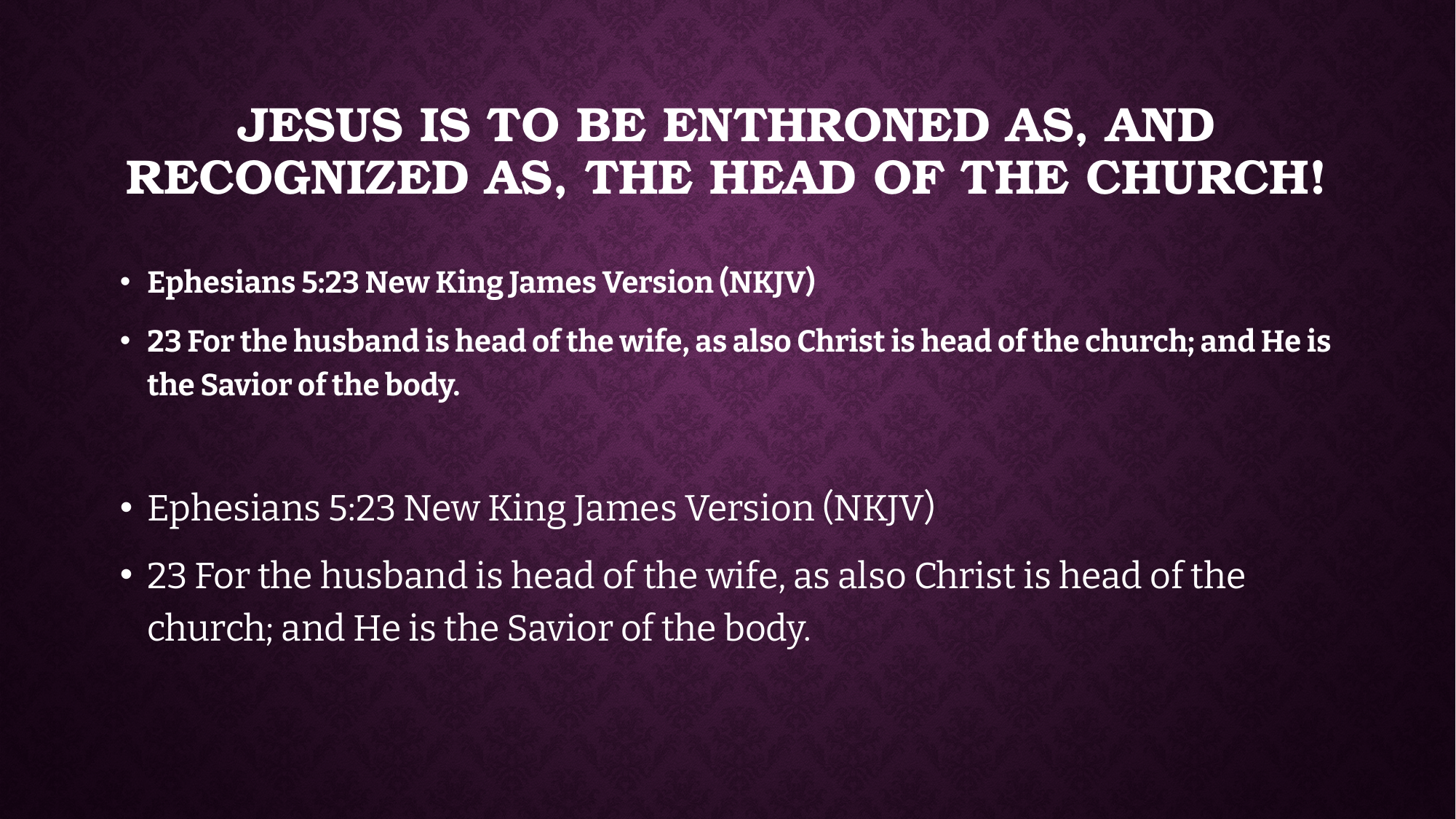

# Jesus is to be enthroned as, and recognized as, the head of the church!
Ephesians 5:23 New King James Version (NKJV)
23 For the husband is head of the wife, as also Christ is head of the church; and He is the Savior of the body.

Ephesians 5:23 New King James Version (NKJV)
23 For the husband is head of the wife, as also Christ is head of the church; and He is the Savior of the body.